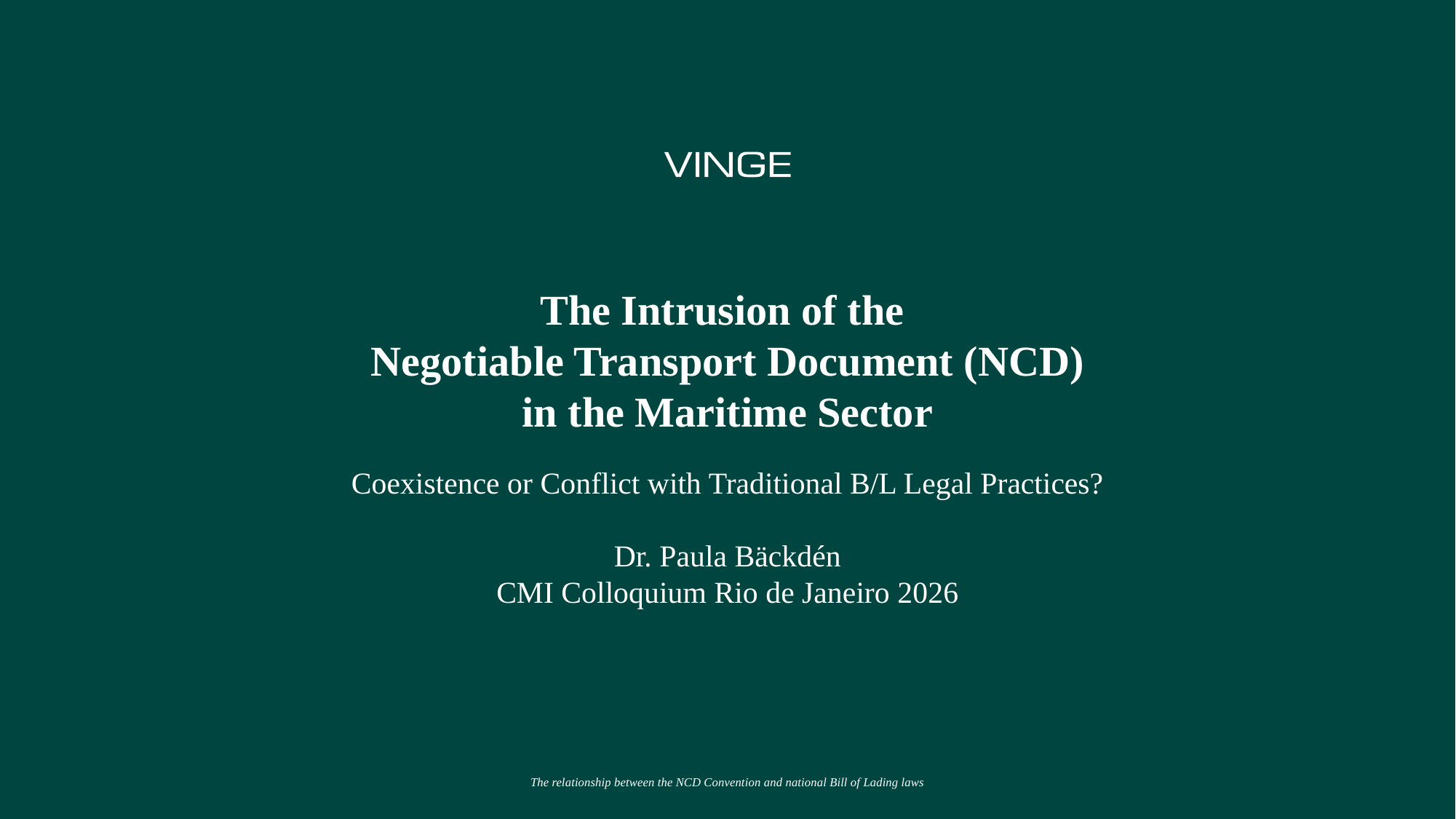

# The Intrusion of the Negotiable Transport Document (NCD) in the Maritime Sector
Coexistence or Conflict with Traditional B/L Legal Practices?

Dr. Paula Bäckdén
CMI Colloquium Rio de Janeiro 2026
The relationship between the NCD Convention and national Bill of Lading laws